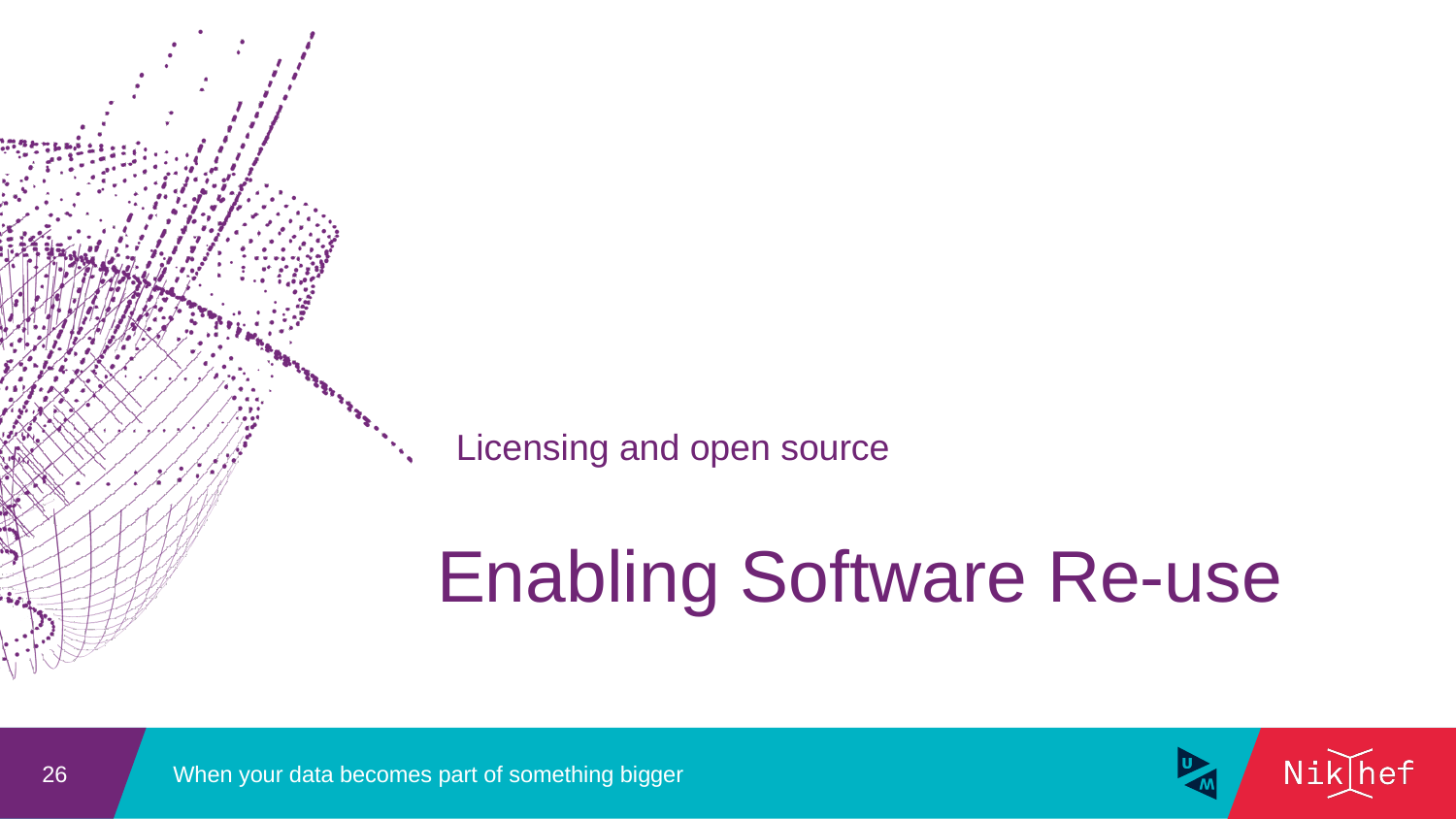

Licensing and open source
# Enabling Software Re-use
When your data becomes part of something bigger
26